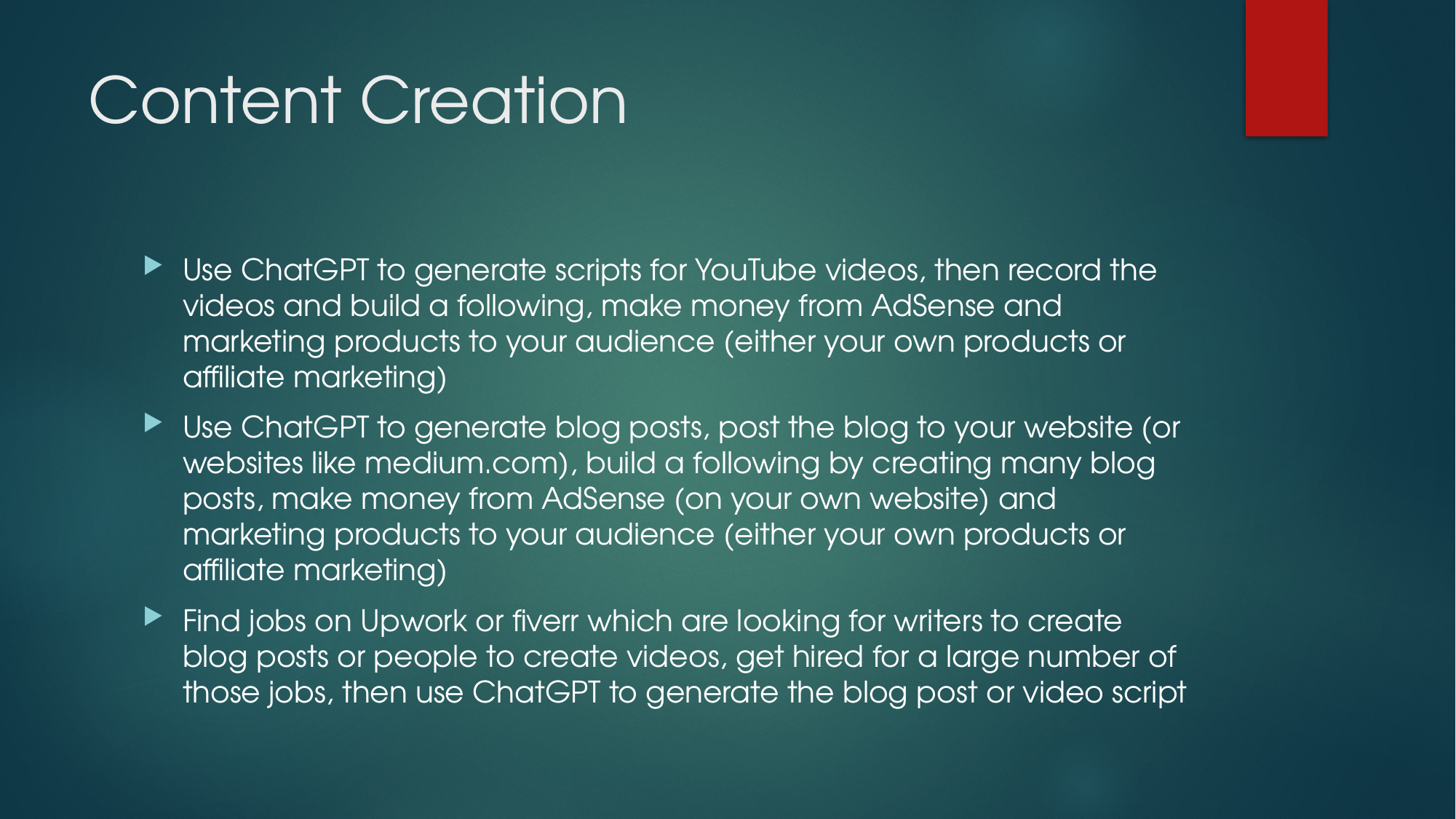

# Content Creation
Use ChatGPT to generate scripts for YouTube videos, then record the videos and build a following, make money from AdSense and marketing products to your audience (either your own products or affiliate marketing)
Use ChatGPT to generate blog posts, post the blog to your website (or websites like medium.com), build a following by creating many blog posts, make money from AdSense (on your own website) and marketing products to your audience (either your own products or affiliate marketing)
Find jobs on Upwork or fiverr which are looking for writers to create blog posts or people to create videos, get hired for a large number of those jobs, then use ChatGPT to generate the blog post or video script